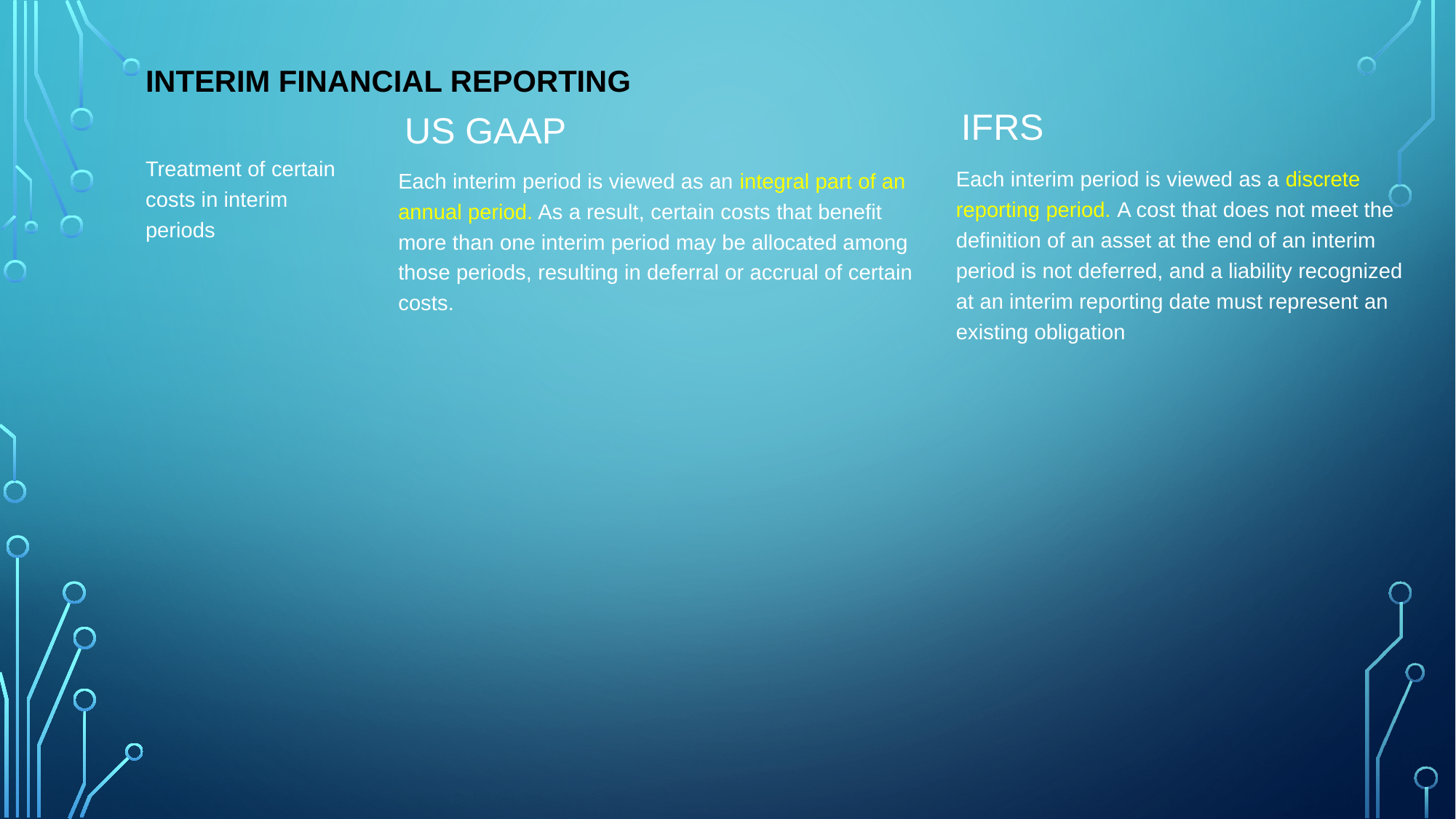

# Interim financial reporting
US GAAP
IFRS
Treatment of certain costs in interim periods

Each interim period is viewed as a discrete reporting period. A cost that does not meet the definition of an asset at the end of an interim period is not deferred, and a liability recognized at an interim reporting date must represent an existing obligation

Each interim period is viewed as an integral part of an annual period. As a result, certain costs that benefit more than one interim period may be allocated among those periods, resulting in deferral or accrual of certain costs.